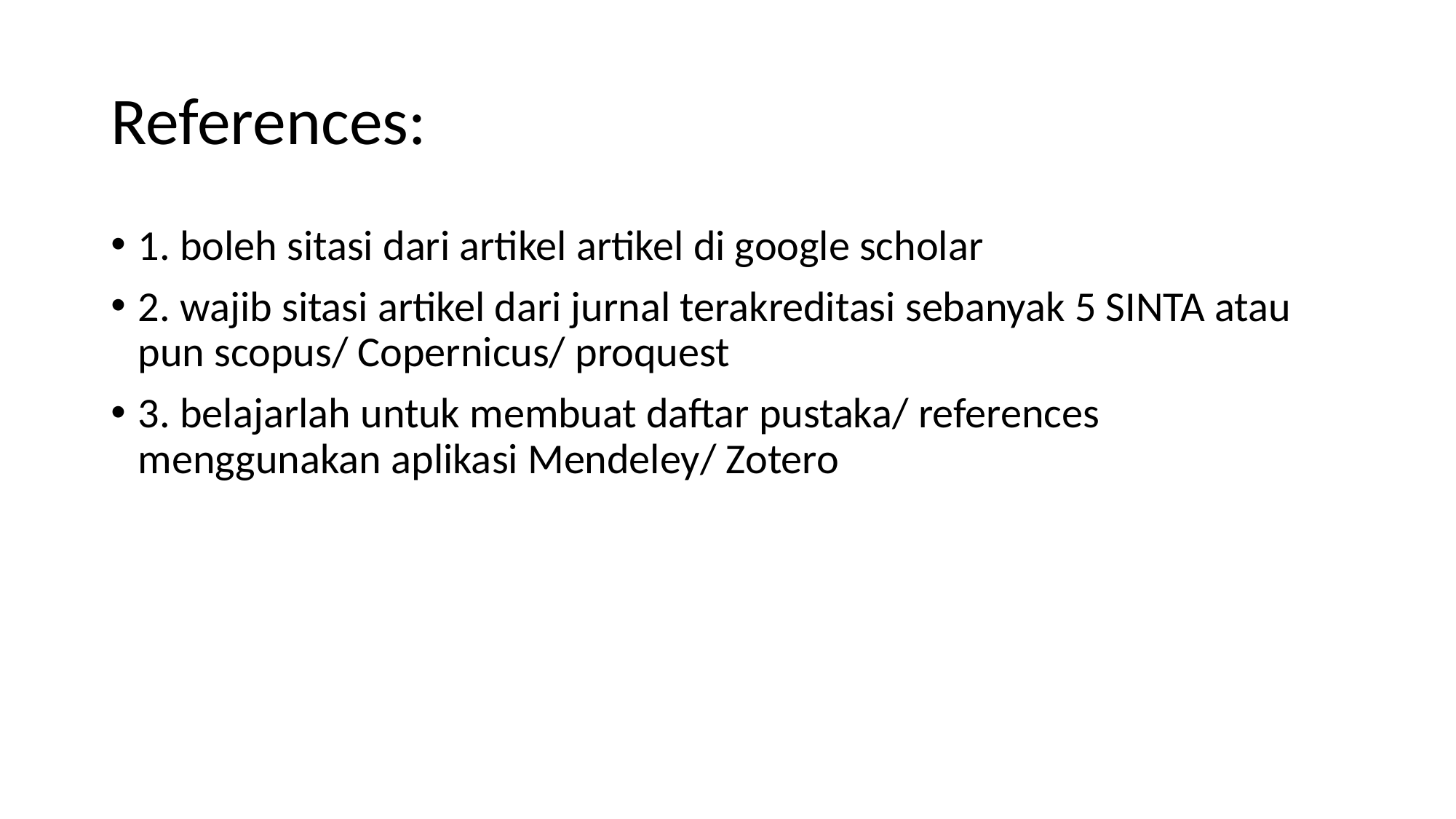

# References:
1. boleh sitasi dari artikel artikel di google scholar
2. wajib sitasi artikel dari jurnal terakreditasi sebanyak 5 SINTA atau pun scopus/ Copernicus/ proquest
3. belajarlah untuk membuat daftar pustaka/ references menggunakan aplikasi Mendeley/ Zotero